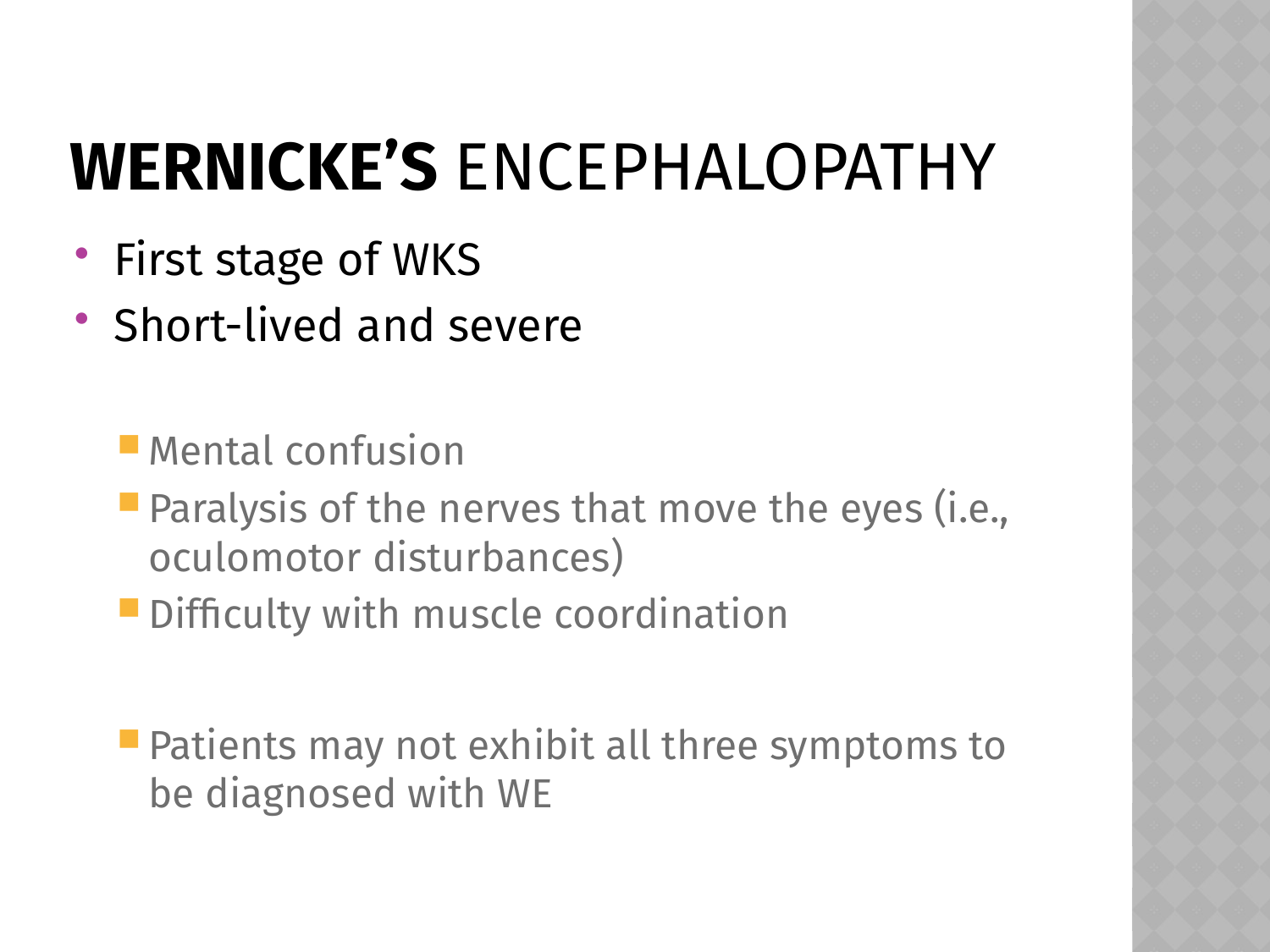

# Wernicke’s encephalopathy
First stage of WKS
Short-lived and severe

Mental confusion
Paralysis of the nerves that move the eyes (i.e., oculomotor disturbances)
Difficulty with muscle coordination

Patients may not exhibit all three symptoms to be diagnosed with WE